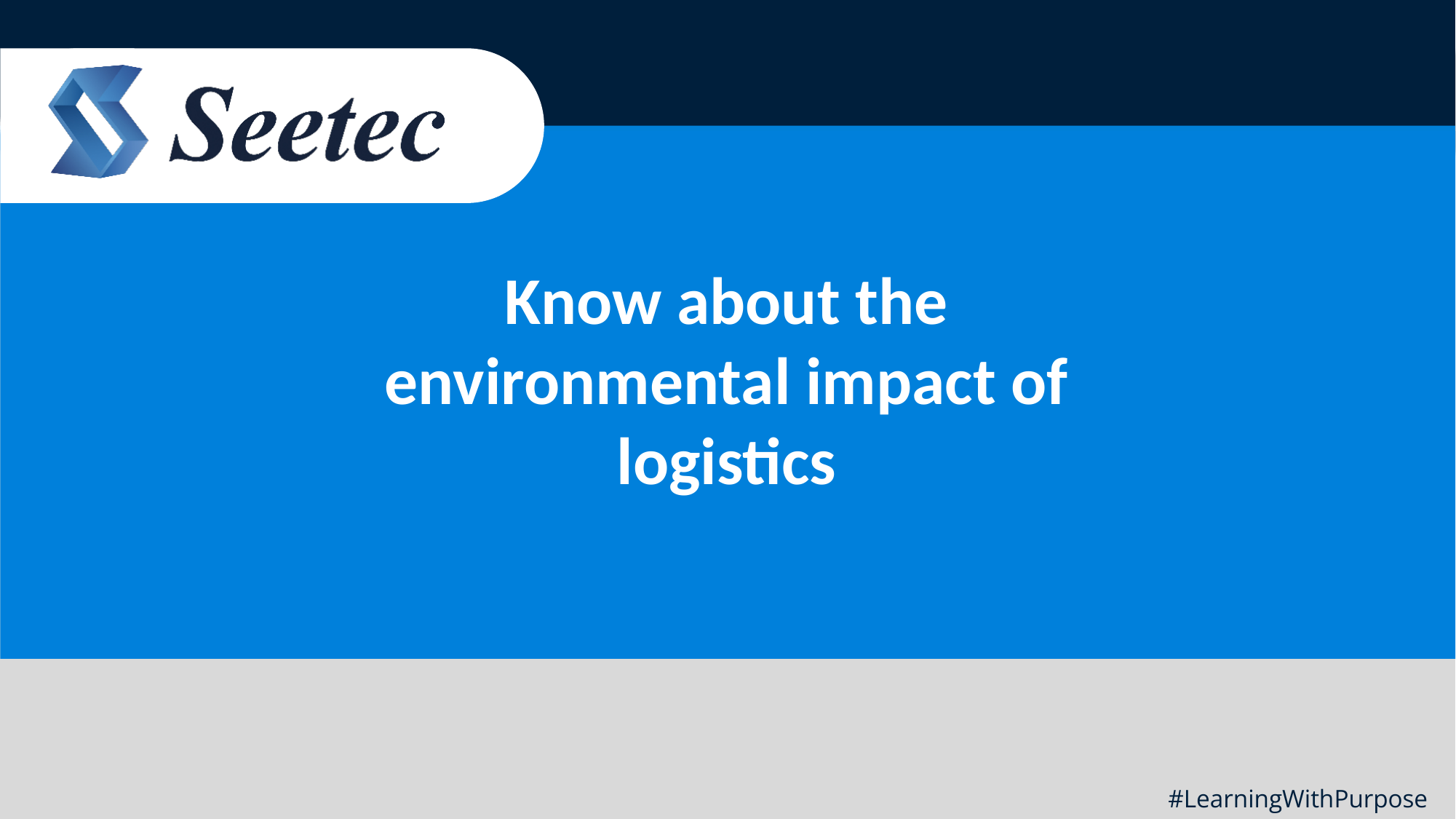

Know about the environmental impact of logistics